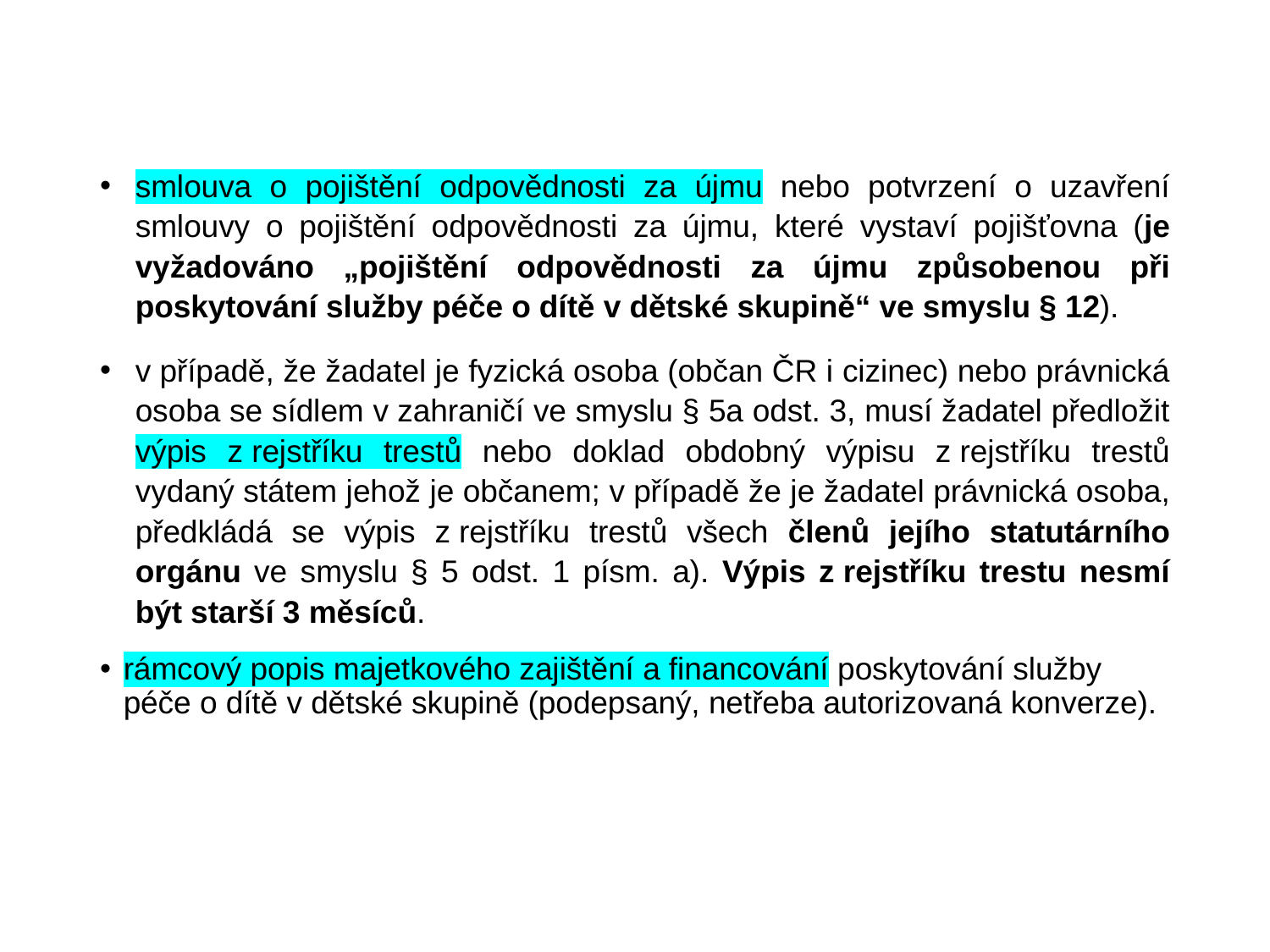

smlouva o pojištění odpovědnosti za újmu nebo potvrzení o uzavření smlouvy o pojištění odpovědnosti za újmu, které vystaví pojišťovna (je vyžadováno „pojištění odpovědnosti za újmu způsobenou při poskytování služby péče o dítě v dětské skupině“ ve smyslu § 12).
v případě, že žadatel je fyzická osoba (občan ČR i cizinec) nebo právnická osoba se sídlem v zahraničí ve smyslu § 5a odst. 3, musí žadatel předložit výpis z rejstříku trestů nebo doklad obdobný výpisu z rejstříku trestů vydaný státem jehož je občanem; v případě že je žadatel právnická osoba, předkládá se výpis z rejstříku trestů všech členů jejího statutárního orgánu ve smyslu § 5 odst. 1 písm. a). Výpis z rejstříku trestu nesmí být starší 3 měsíců.
rámcový popis majetkového zajištění a financování poskytování služby péče o dítě v dětské skupině (podepsaný, netřeba autorizovaná konverze).